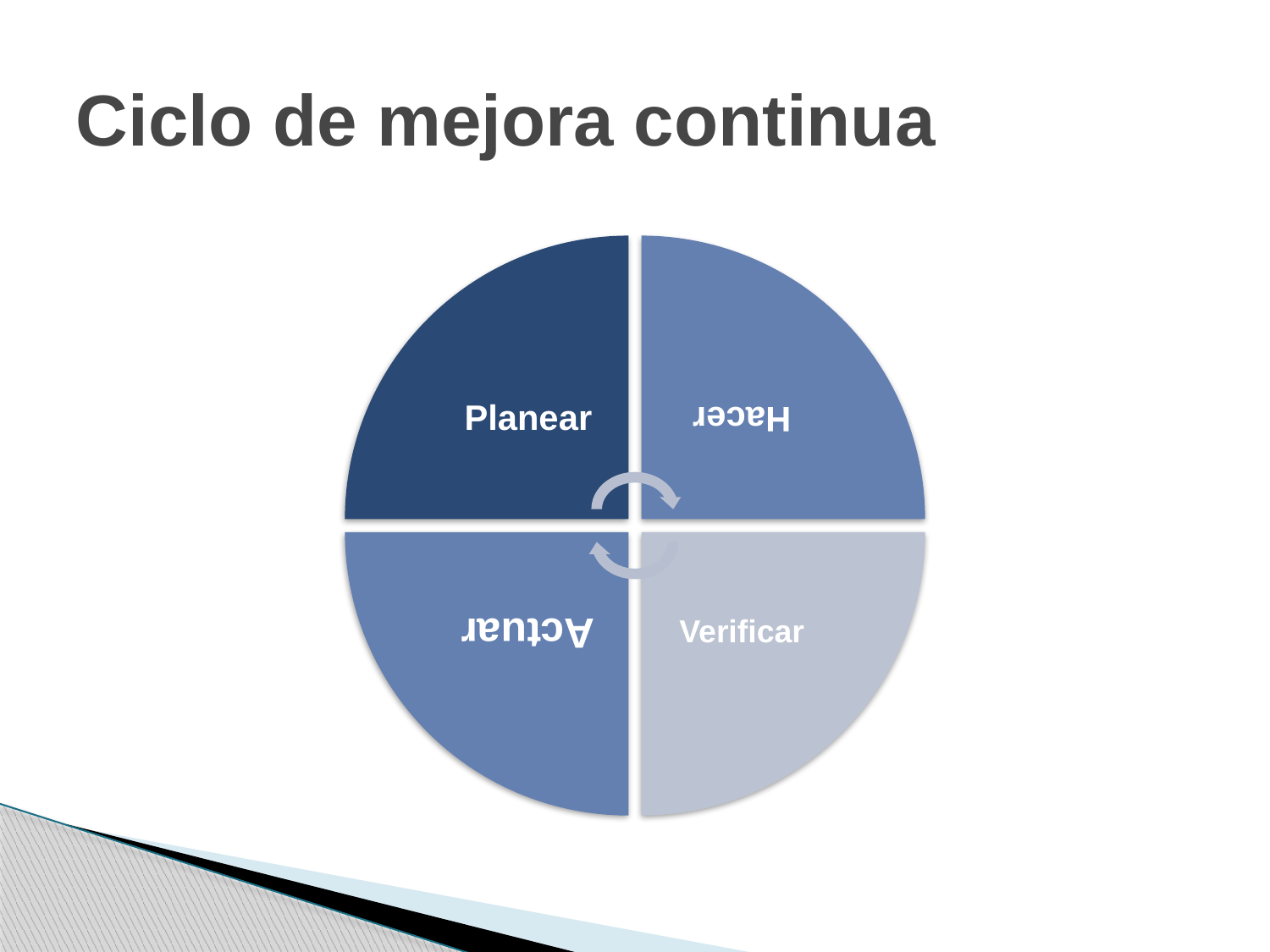

# Ciclo de mejora continua

Planear
Hacer
Verificar
Actuar